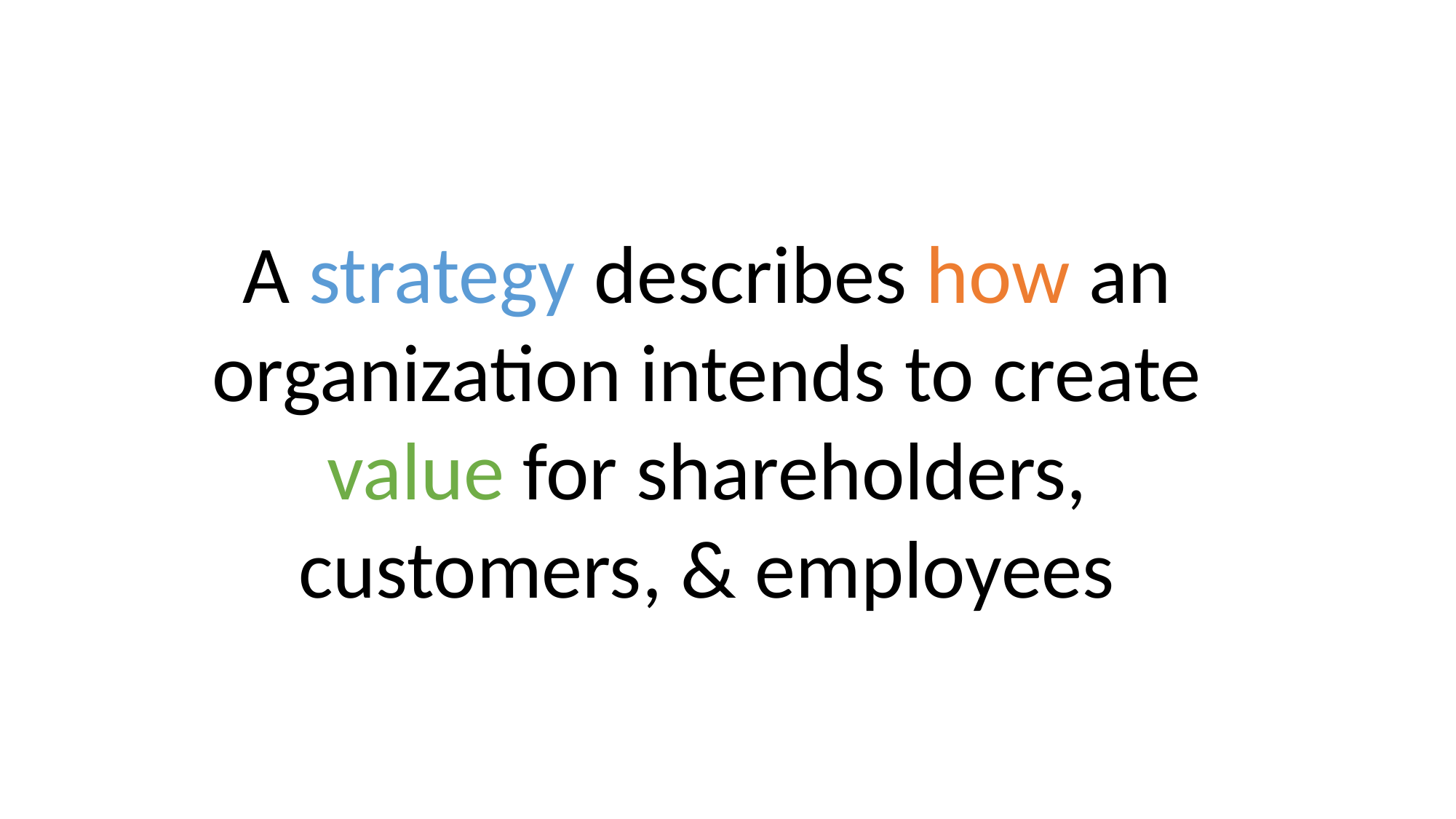

A strategy describes how an organization intends to create value for shareholders, customers, & employees